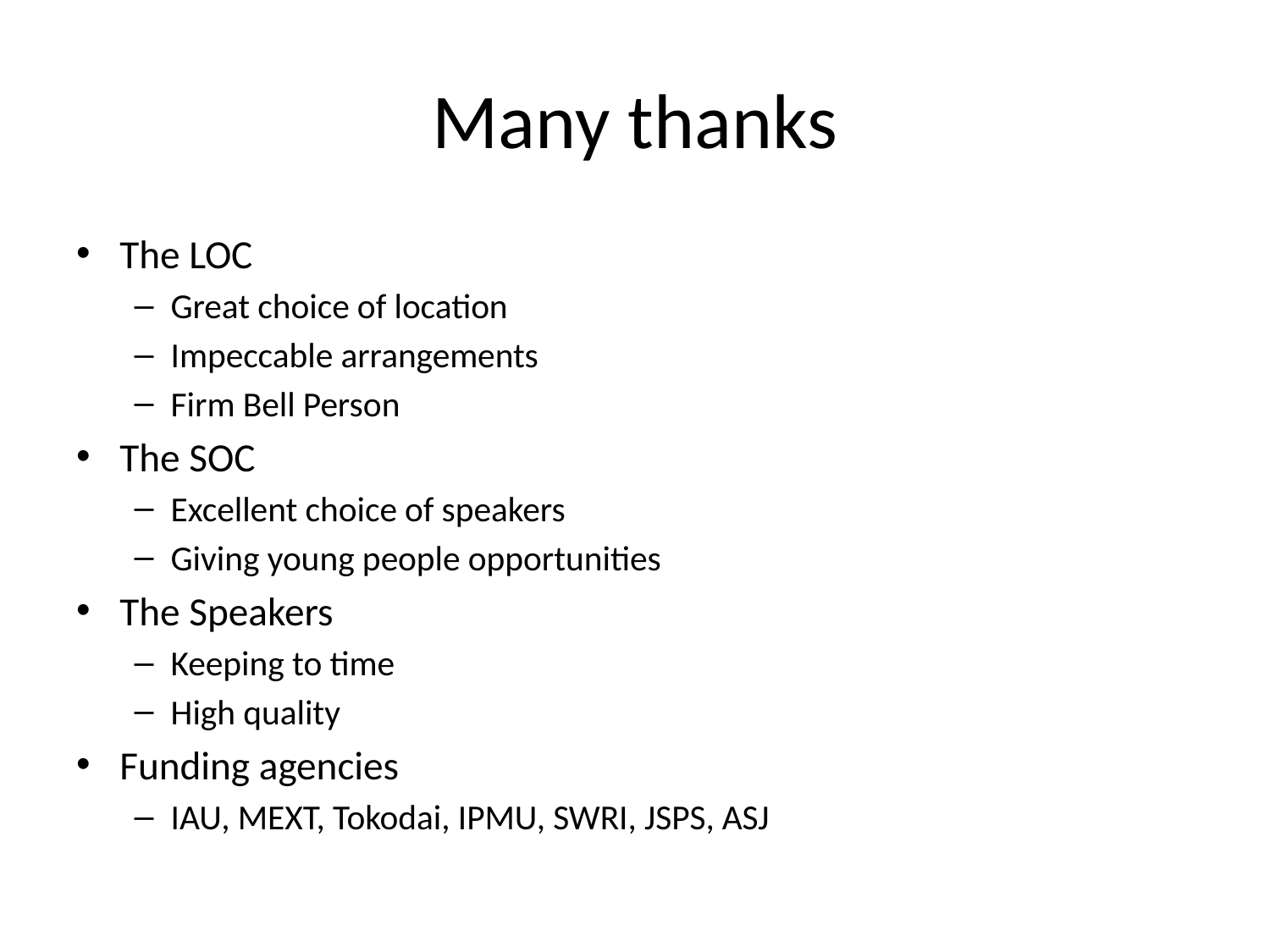

# Many thanks
The LOC
Great choice of location
Impeccable arrangements
Firm Bell Person
The SOC
Excellent choice of speakers
Giving young people opportunities
The Speakers
Keeping to time
High quality
Funding agencies
IAU, MEXT, Tokodai, IPMU, SWRI, JSPS, ASJ